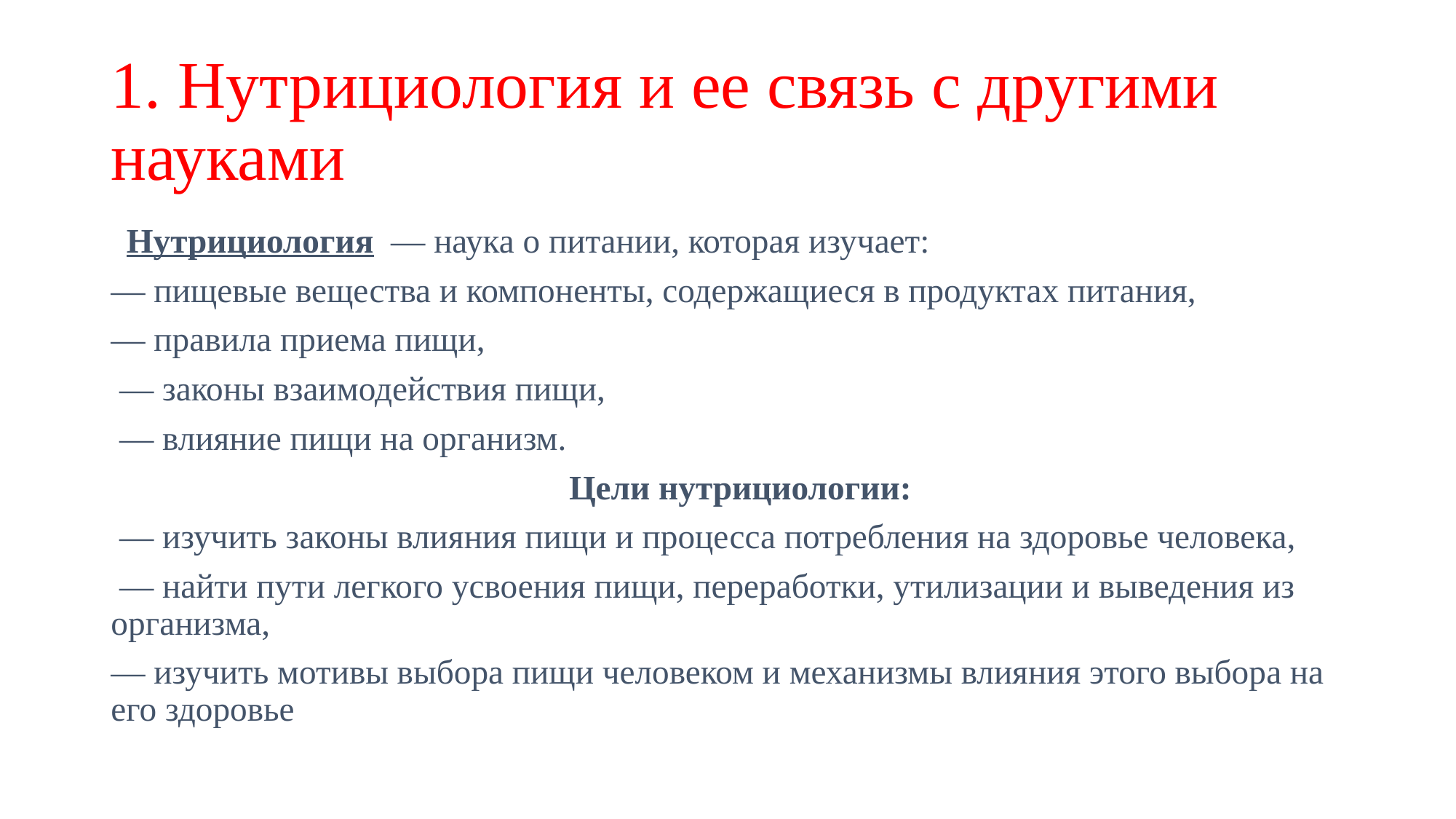

# 1. Нутрициология и ее связь с другими науками
  Нутрициология  — наука о питании, которая изучает:
— пищевые вещества и компоненты, содержащиеся в продуктах питания,
— правила приема пищи,
 — законы взаимодействия пищи,
 — влияние пищи на организм.
   Цели нутрициологии:
 — изучить законы влияния пищи и процесса потребления на здоровье человека,
 — найти пути легкого усвоения пищи, переработки, утилизации и выведения из  организма,
— изучить мотивы выбора пищи человеком и механизмы влияния этого выбора на его здоровье